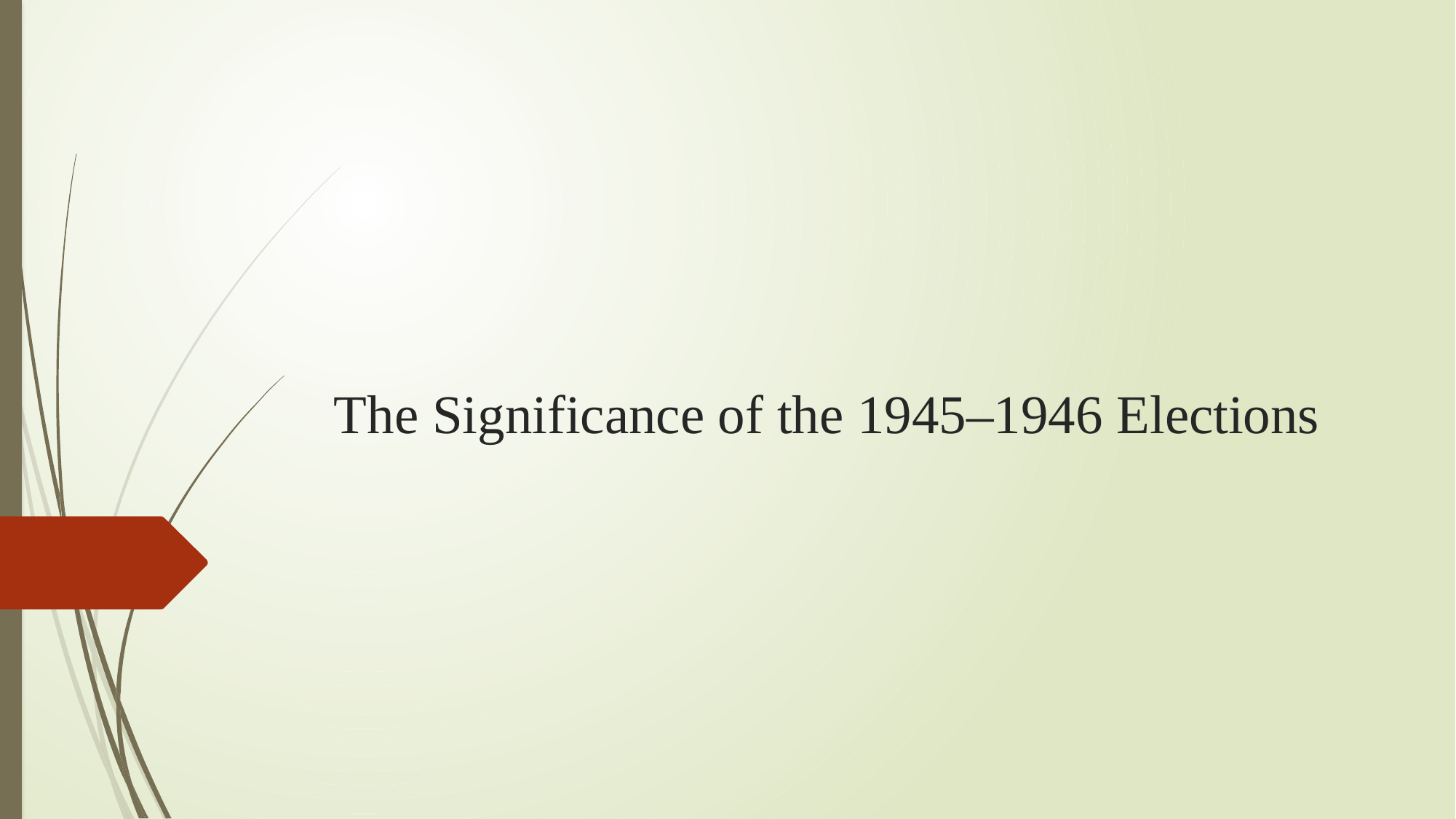

# The Significance of the 1945–1946 Elections